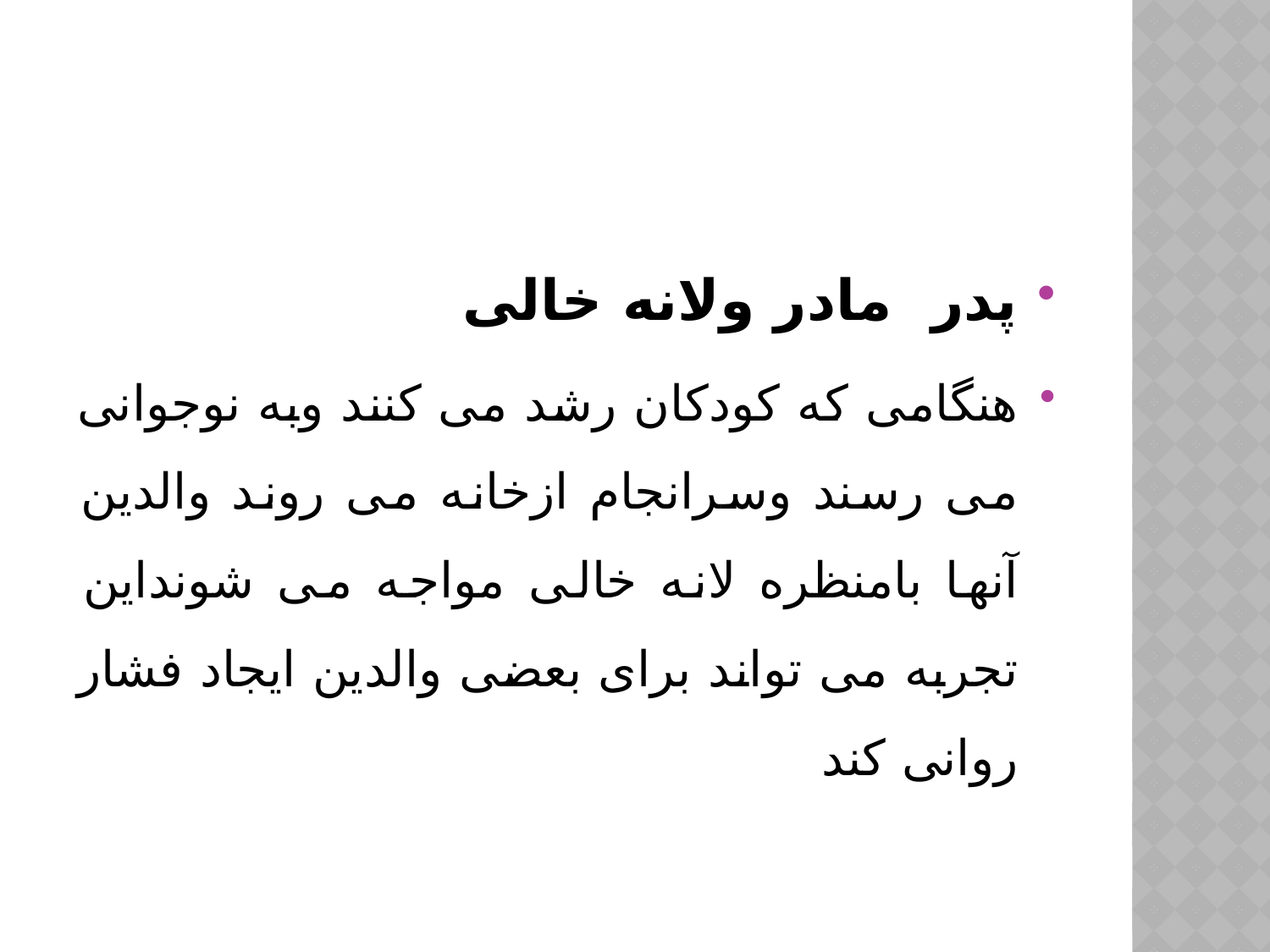

#
پدر  مادر ولانه خالی
هنگامی که کودکان رشد می کنند وبه نوجوانی می رسند وسرانجام ازخانه می روند والدین آنها بامنظره لانه خالی مواجه می شونداین تجربه می تواند برای بعضی والدین ایجاد فشار روانی کند